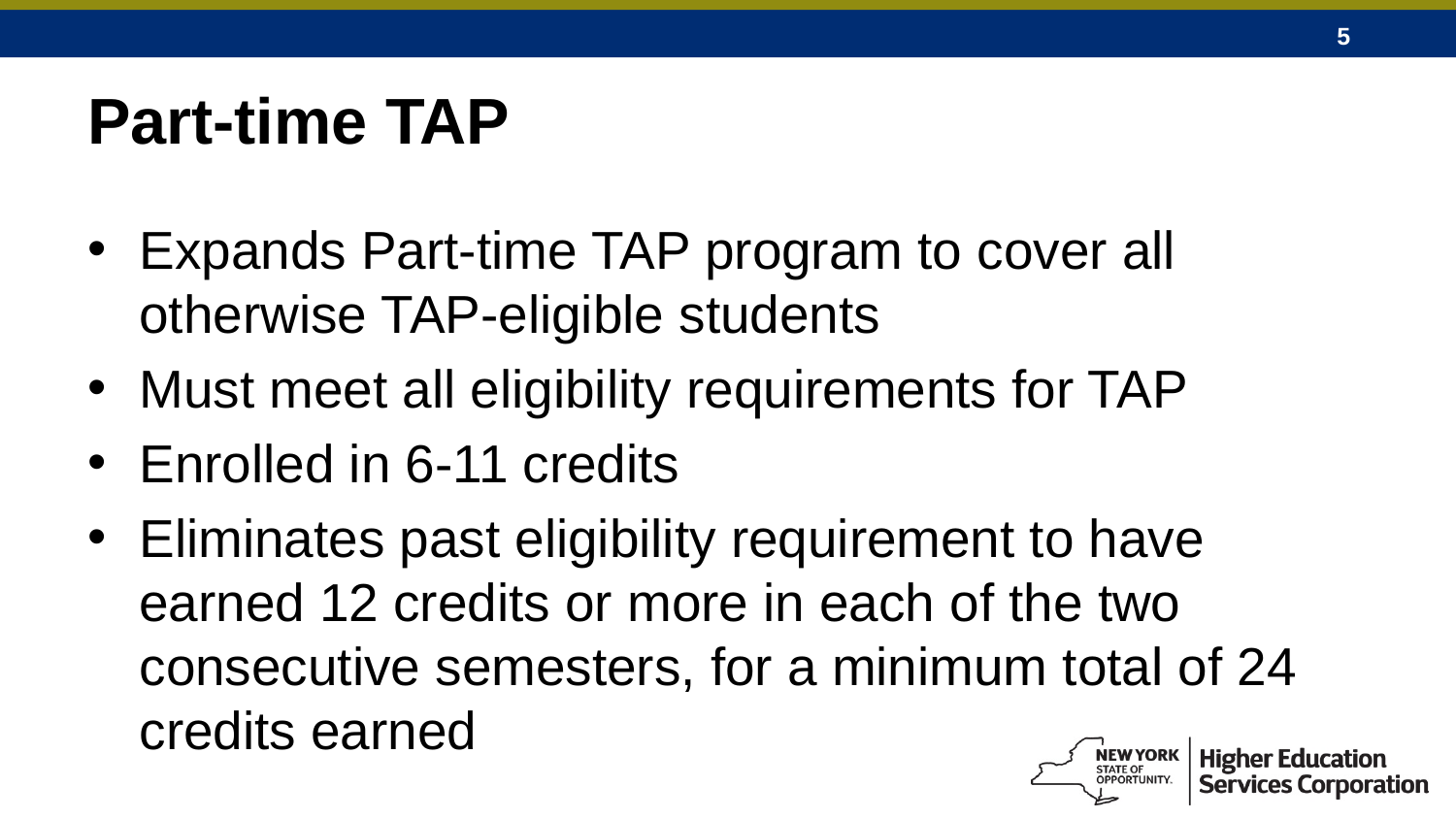

# Part-time TAP
Expands Part-time TAP program to cover all otherwise TAP-eligible students
Must meet all eligibility requirements for TAP
Enrolled in 6-11 credits
Eliminates past eligibility requirement to have earned 12 credits or more in each of the two consecutive semesters, for a minimum total of 24 credits earned